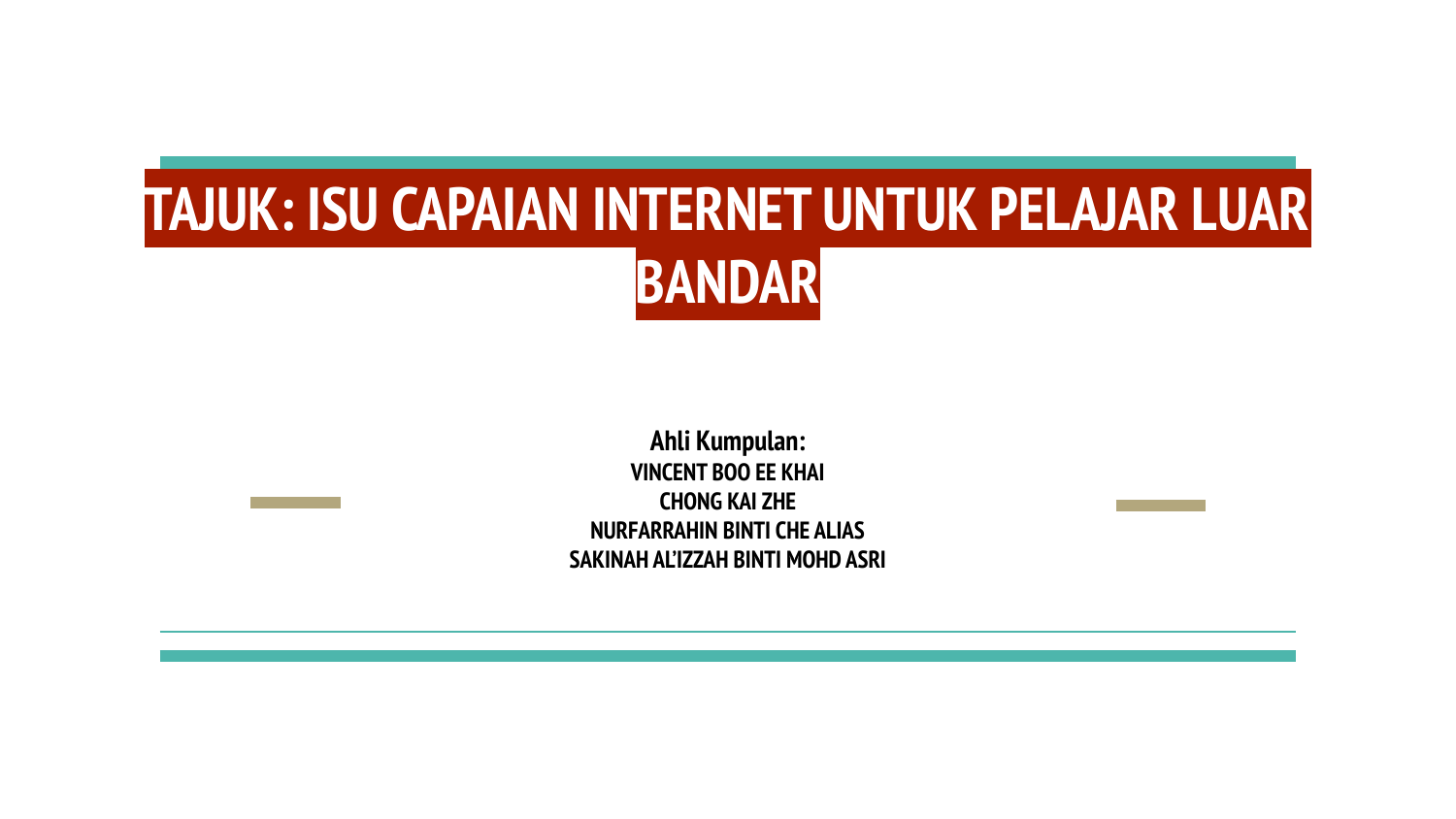

# TAJUK: ISU CAPAIAN INTERNET UNTUK PELAJAR LUAR BANDAR

Ahli Kumpulan:
VINCENT BOO EE KHAI
CHONG KAI ZHE
NURFARRAHIN BINTI CHE ALIAS
SAKINAH AL’IZZAH BINTI MOHD ASRI